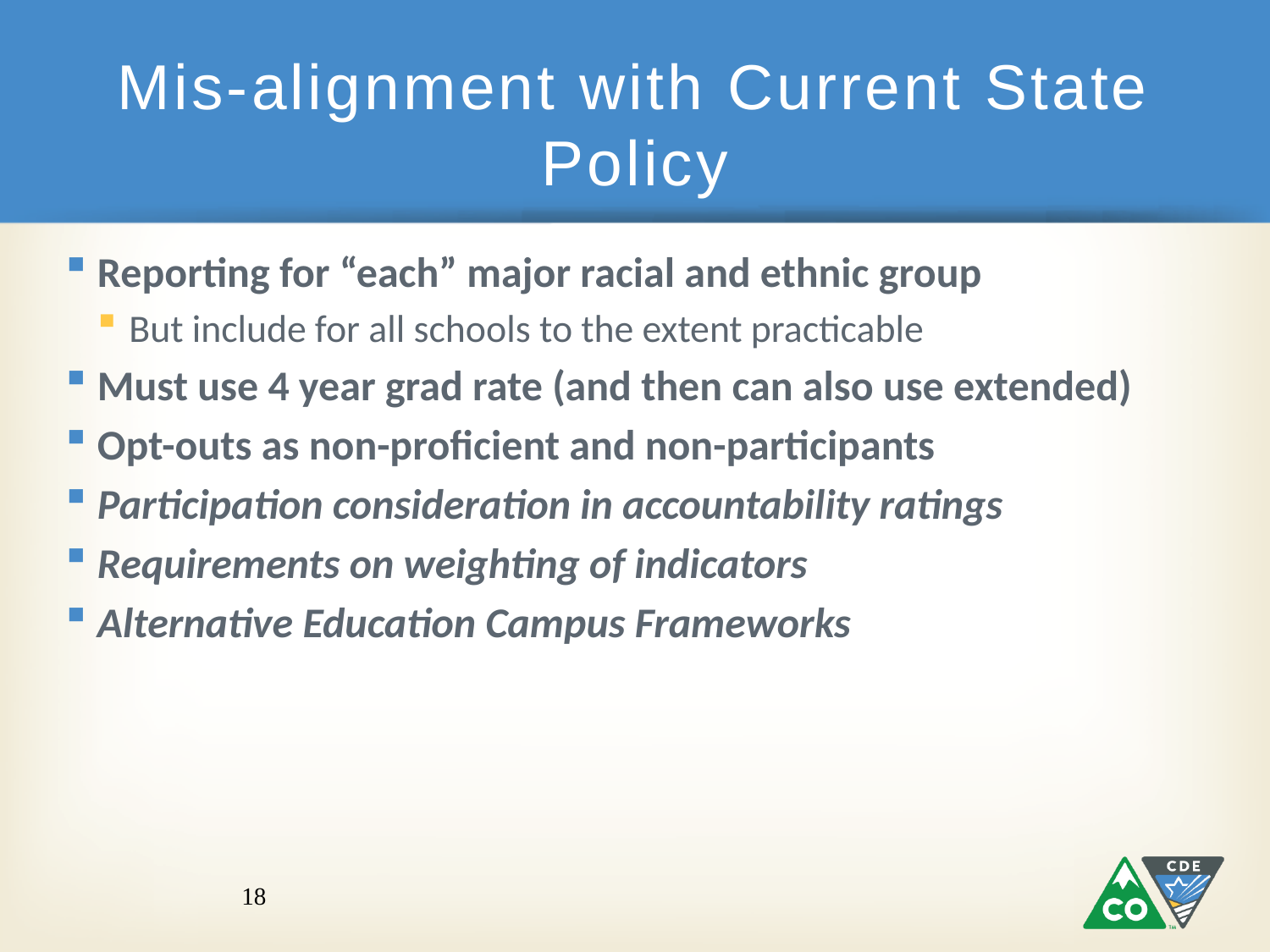

# Mis-alignment with Current State Policy
Reporting for “each” major racial and ethnic group
But include for all schools to the extent practicable
Must use 4 year grad rate (and then can also use extended)
Opt-outs as non-proficient and non-participants
Participation consideration in accountability ratings
Requirements on weighting of indicators
Alternative Education Campus Frameworks
18